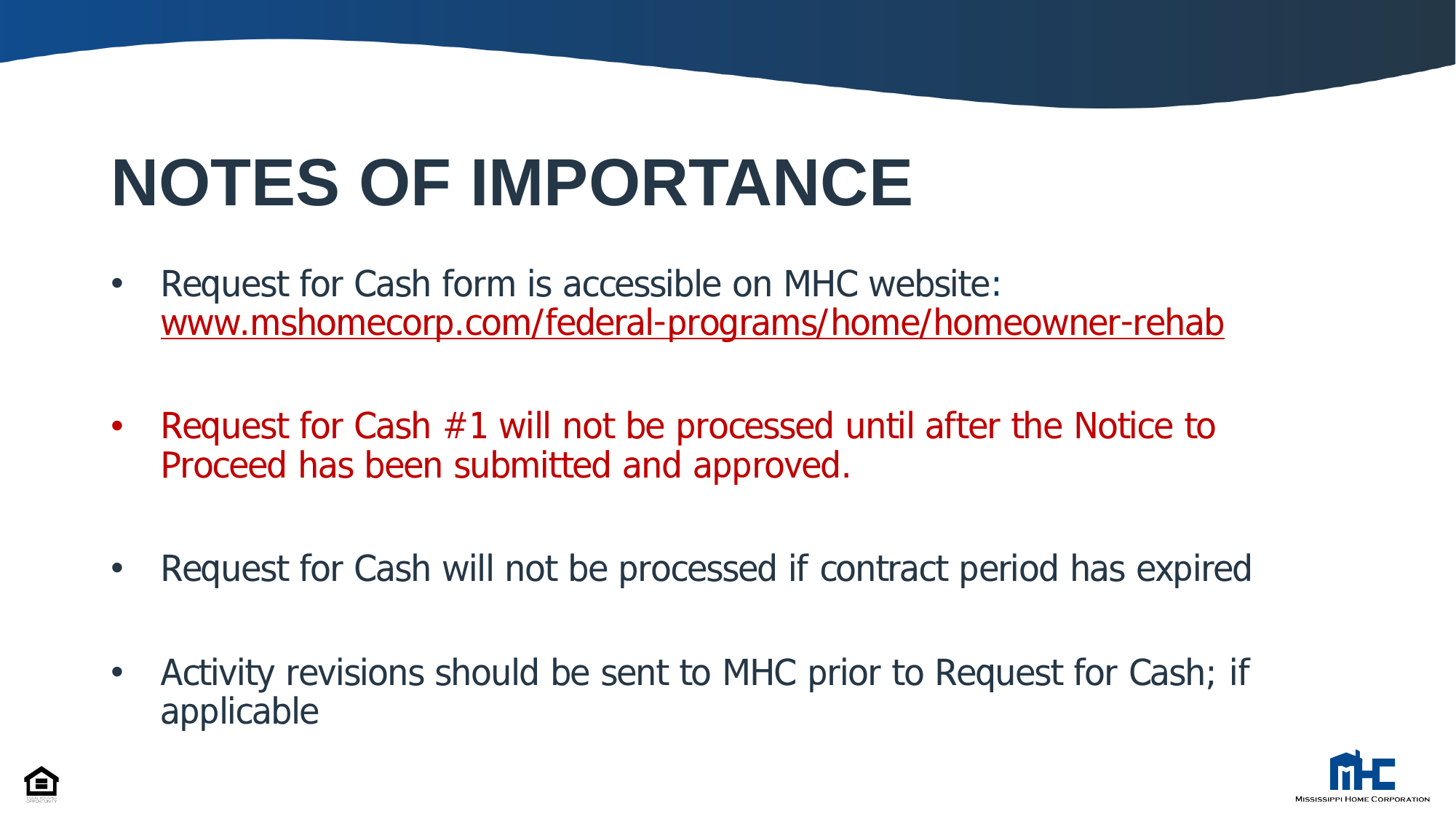

# NOTES OF IMPORTANCE
Request for Cash form is accessible on MHC website: www.mshomecorp.com/federal-programs/home/homeowner-rehab

Request for Cash #1 will not be processed until after the Notice to Proceed has been submitted and approved.

Request for Cash will not be processed if contract period has expired

Activity revisions should be sent to MHC prior to Request for Cash; if applicable